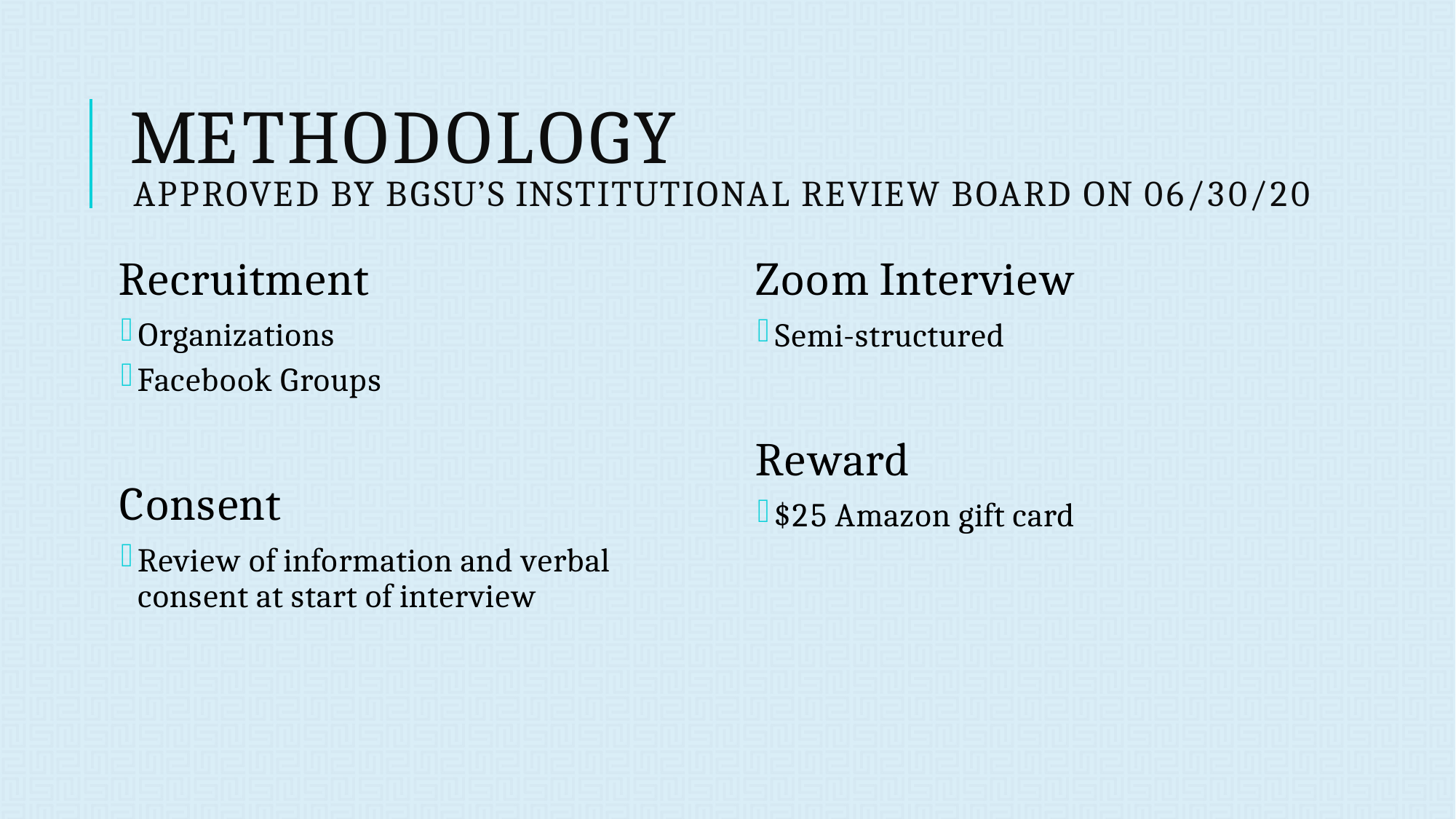

# Methodology Approved by BGSU’s Institutional Review Board on 06/30/20
Recruitment
Organizations
Facebook Groups

Consent
Review of information and verbal consent at start of interview

Zoom Interview
Semi-structured

Reward
$25 Amazon gift card